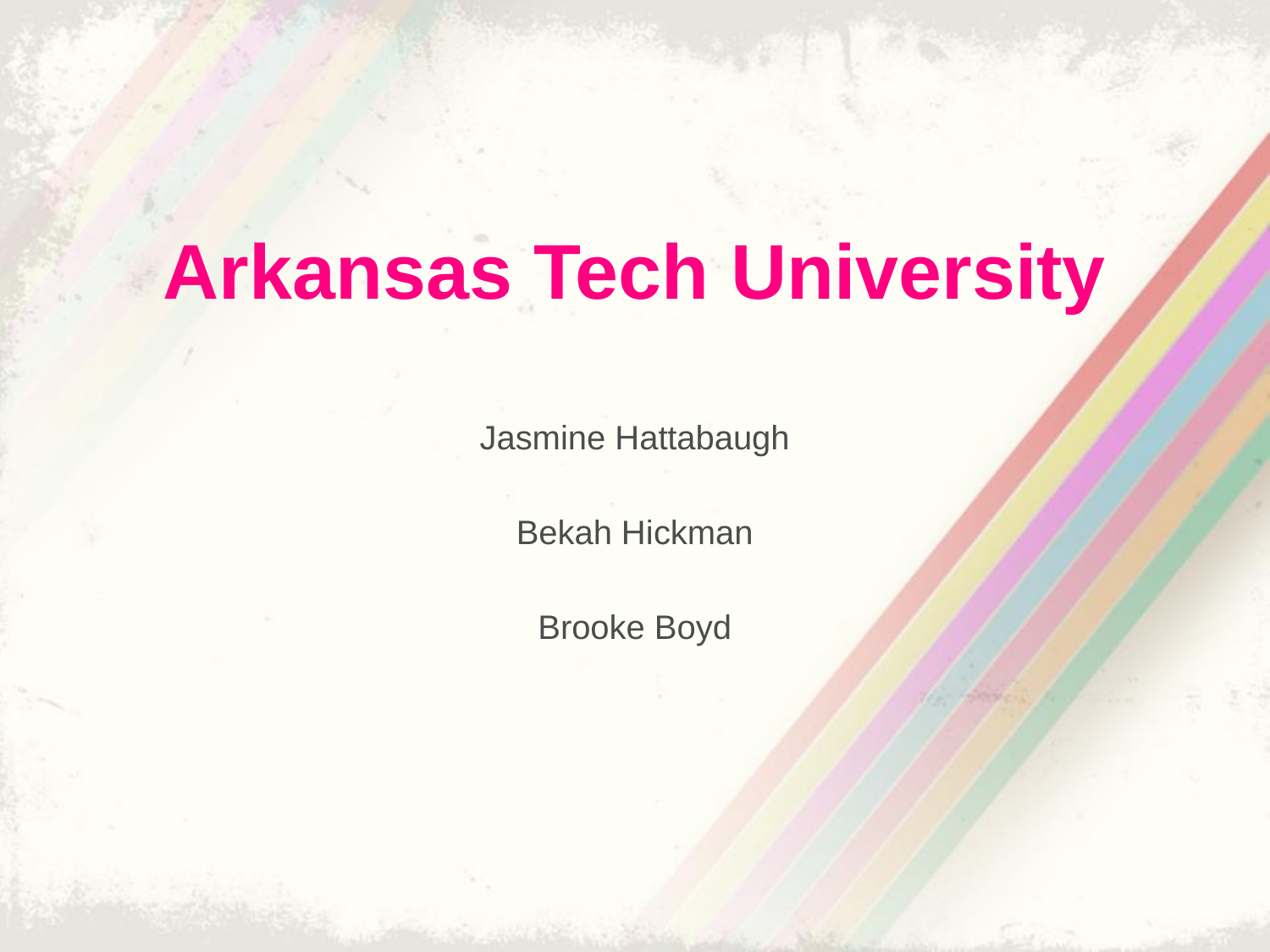

# Arkansas Tech University
Jasmine Hattabaugh

Bekah Hickman

Brooke Boyd